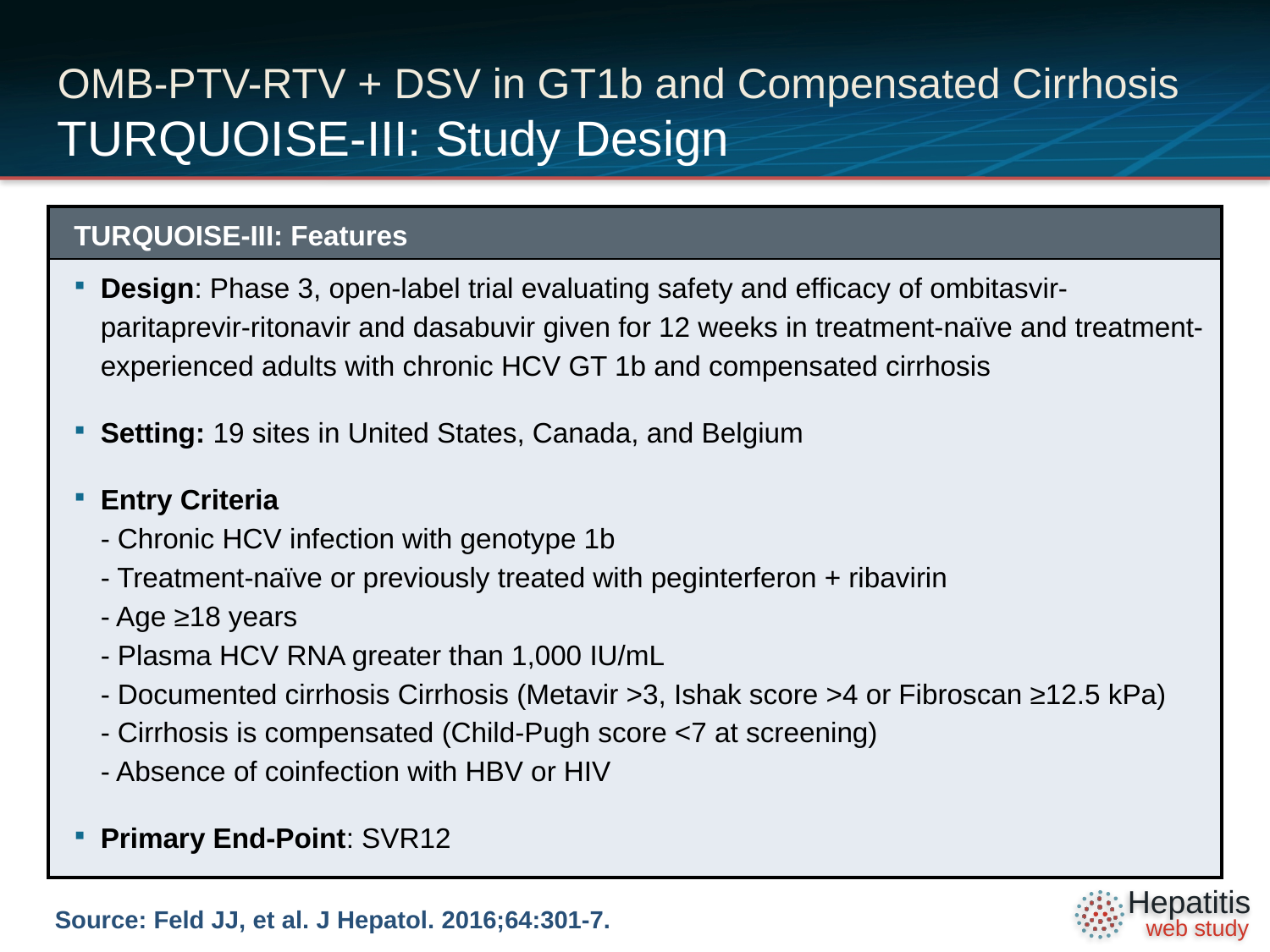

# OMB-PTV-RTV + DSV in GT1b and Compensated Cirrhosis TURQUOISE-III: Study Design
| TURQUOISE-III: Features |
| --- |
| Design: Phase 3, open-label trial evaluating safety and efficacy of ombitasvir-paritaprevir-ritonavir and dasabuvir given for 12 weeks in treatment-naïve and treatment-experienced adults with chronic HCV GT 1b and compensated cirrhosis Setting: 19 sites in United States, Canada, and Belgium Entry Criteria - Chronic HCV infection with genotype 1b - Treatment-naïve or previously treated with peginterferon + ribavirin - Age ≥18 years - Plasma HCV RNA greater than 1,000 IU/mL - Documented cirrhosis Cirrhosis (Metavir >3, Ishak score >4 or Fibroscan ≥12.5 kPa) - Cirrhosis is compensated (Child-Pugh score <7 at screening) - Absence of coinfection with HBV or HIV Primary End-Point: SVR12 |
Source: Feld JJ, et al. J Hepatol. 2016;64:301-7.